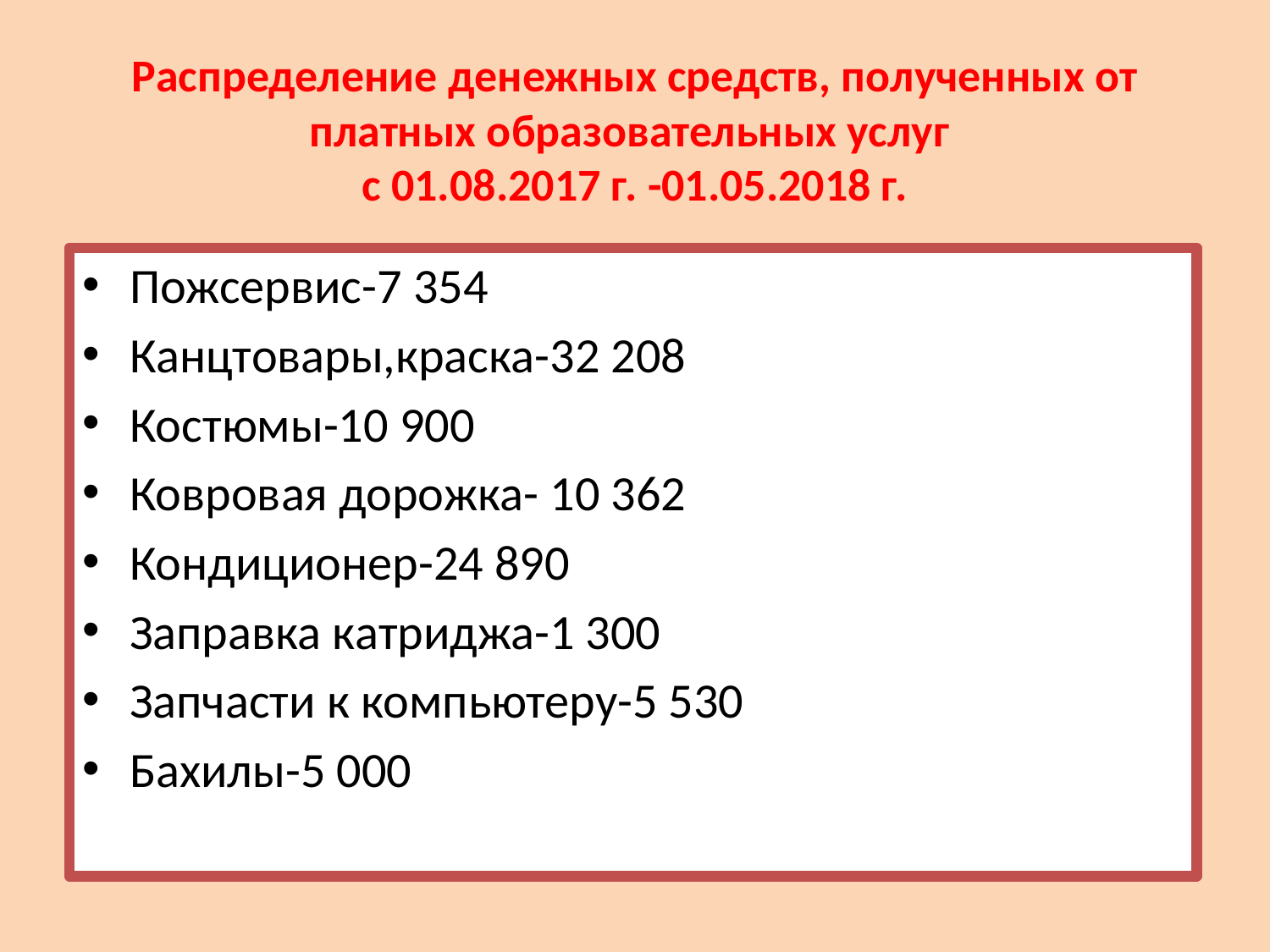

# Распределение денежных средств, полученных от платных образовательных услуг с 01.08.2017 г. -01.05.2018 г.
Пожсервис-7 354
Канцтовары,краска-32 208
Костюмы-10 900
Ковровая дорожка- 10 362
Кондиционер-24 890
Заправка катриджа-1 300
Запчасти к компьютеру-5 530
Бахилы-5 000